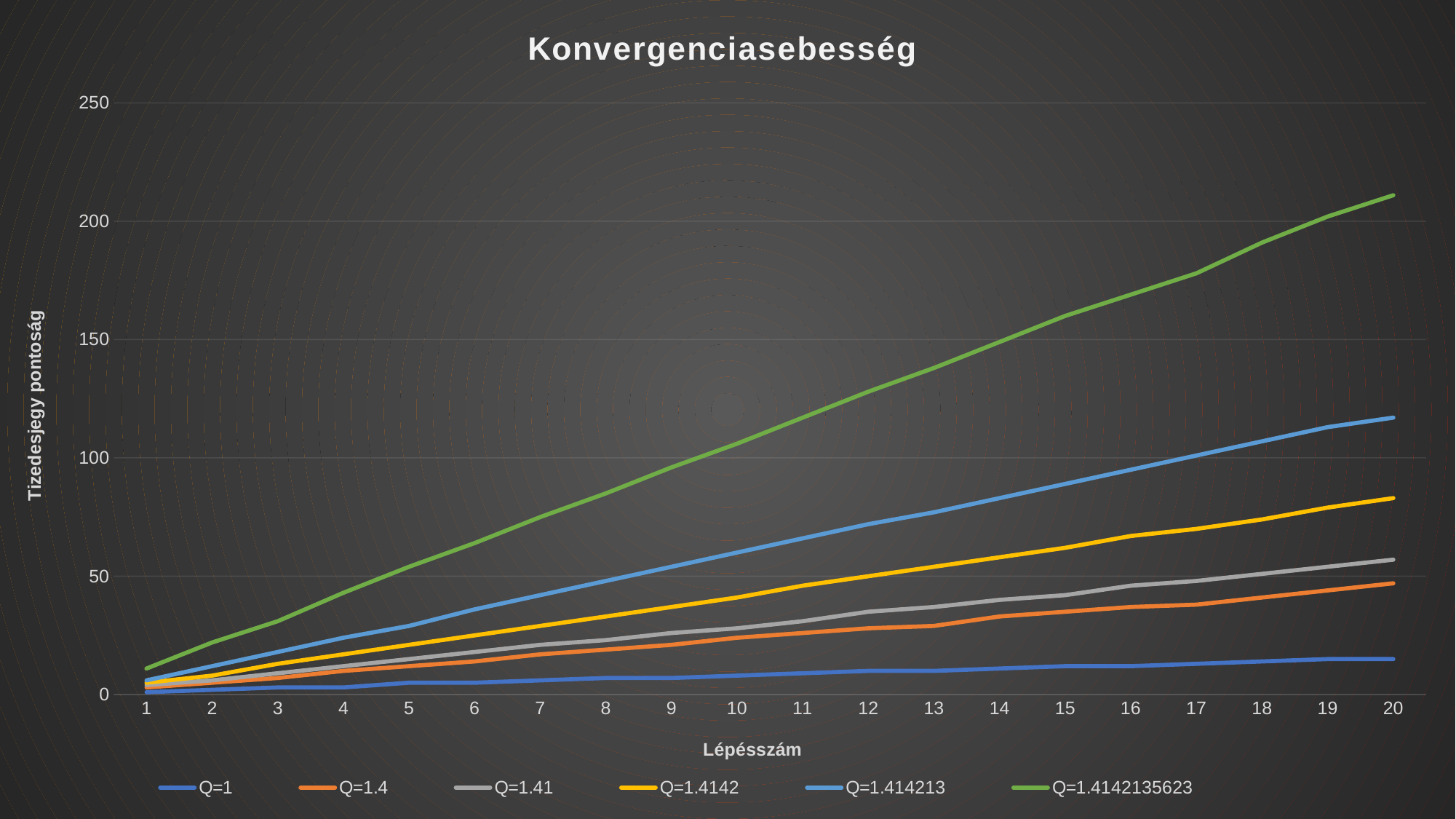

### Chart: Konvergenciasebesség

| Category | Q=1 | Q=1.4 | Q=1.41 | Q=1.4142 | Q=1.414213 | Q=1.4142135623 |
|---|---|---|---|---|---|---|
| 1 | 1.0 | 3.0 | 4.0 | 5.0 | 6.0 | 11.0 |
| 2 | 2.0 | 5.0 | 6.0 | 8.0 | 12.0 | 22.0 |
| 3 | 3.0 | 7.0 | 9.0 | 13.0 | 18.0 | 31.0 |
| 4 | 3.0 | 10.0 | 12.0 | 17.0 | 24.0 | 43.0 |
| 5 | 5.0 | 12.0 | 15.0 | 21.0 | 29.0 | 54.0 |
| 6 | 5.0 | 14.0 | 18.0 | 25.0 | 36.0 | 64.0 |
| 7 | 6.0 | 17.0 | 21.0 | 29.0 | 42.0 | 75.0 |
| 8 | 7.0 | 19.0 | 23.0 | 33.0 | 48.0 | 85.0 |
| 9 | 7.0 | 21.0 | 26.0 | 37.0 | 54.0 | 96.0 |
| 10 | 8.0 | 24.0 | 28.0 | 41.0 | 60.0 | 106.0 |
| 11 | 9.0 | 26.0 | 31.0 | 46.0 | 66.0 | 117.0 |
| 12 | 10.0 | 28.0 | 35.0 | 50.0 | 72.0 | 128.0 |
| 13 | 10.0 | 29.0 | 37.0 | 54.0 | 77.0 | 138.0 |
| 14 | 11.0 | 33.0 | 40.0 | 58.0 | 83.0 | 149.0 |
| 15 | 12.0 | 35.0 | 42.0 | 62.0 | 89.0 | 160.0 |
| 16 | 12.0 | 37.0 | 46.0 | 67.0 | 95.0 | 169.0 |
| 17 | 13.0 | 38.0 | 48.0 | 70.0 | 101.0 | 178.0 |
| 18 | 14.0 | 41.0 | 51.0 | 74.0 | 107.0 | 191.0 |
| 19 | 15.0 | 44.0 | 54.0 | 79.0 | 113.0 | 202.0 |
| 20 | 15.0 | 47.0 | 57.0 | 83.0 | 117.0 | 211.0 |
# A működése: A Q változó
Mint ahogy már említettem, a konvergencia sebességét csak és kizárólag a Q változó befolyásolja.
Erről a sebességről csak statisztikai adataim vannak, de egész jól megmutatják a sebességének működését:
Tekintsünk meg egy grafikont a különböző Q-ra való sebességekről: